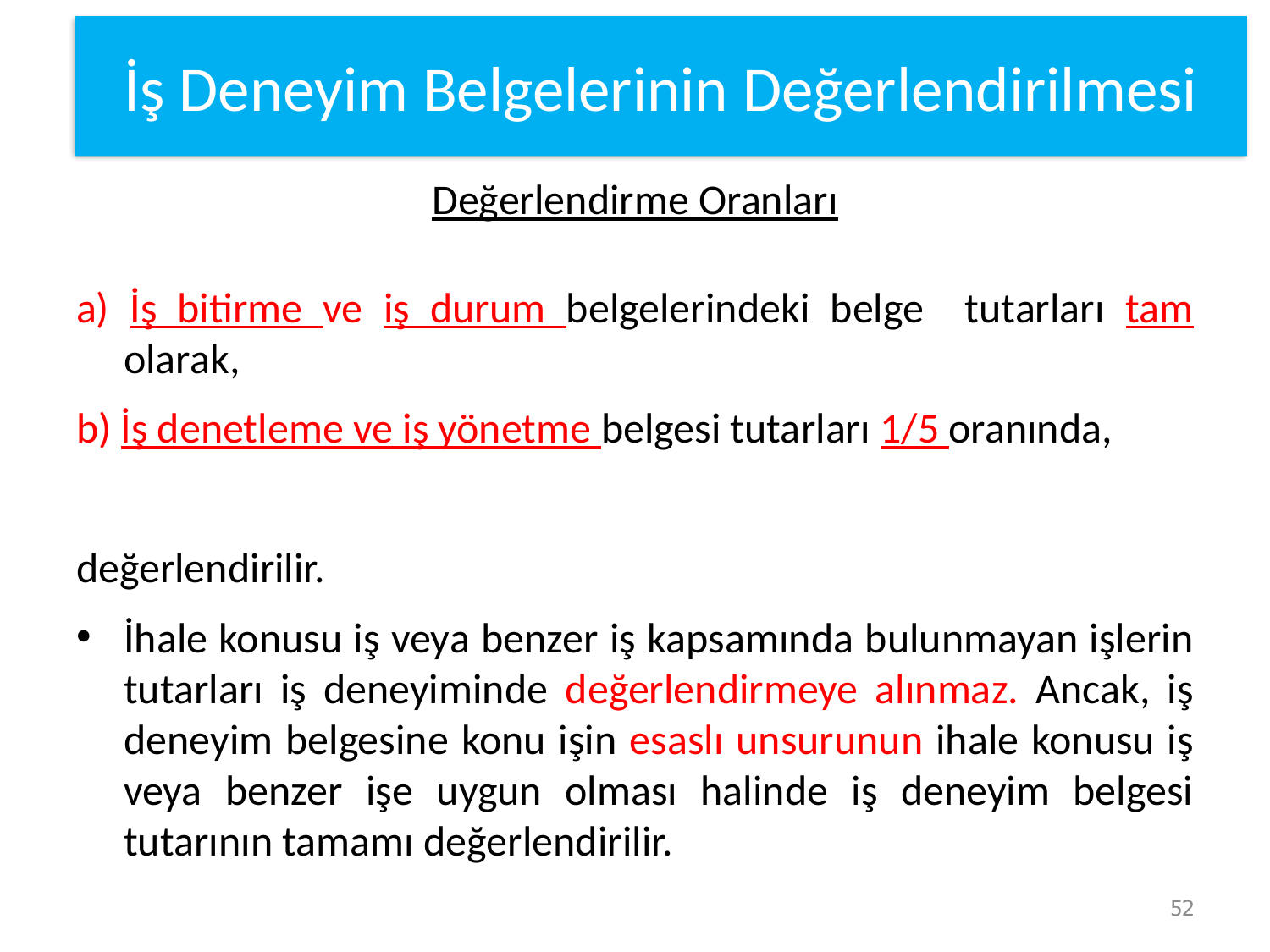

İş Deneyim Belgelerinin Değerlendirilmesi
Değerlendirme Oranları

a) İş bitirme ve iş durum belgelerindeki belge  tutarları tam olarak,
b) İş denetleme ve iş yönetme belgesi tutarları 1/5 oranında,

değerlendirilir.
İhale konusu iş veya benzer iş kapsamında bulunmayan işlerin tutarları iş deneyiminde değerlendirmeye alınmaz. Ancak, iş deneyim belgesine konu işin esaslı unsurunun ihale konusu iş veya benzer işe uygun olması halinde iş deneyim belgesi tutarının tamamı değerlendirilir.

52